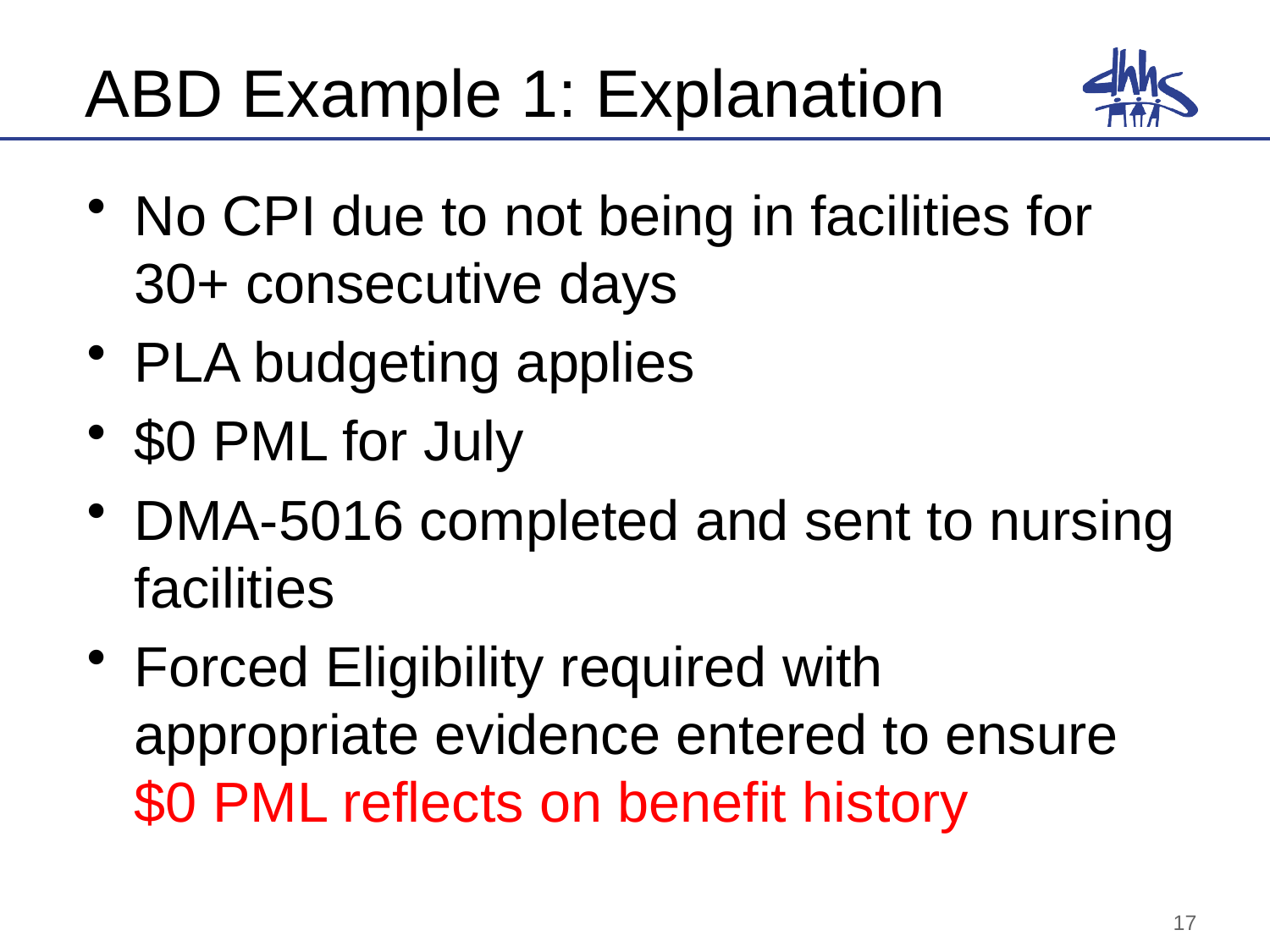

# ABD Example 1: Explanation
No CPI due to not being in facilities for 30+ consecutive days
PLA budgeting applies
$0 PML for July
DMA-5016 completed and sent to nursing facilities
Forced Eligibility required with appropriate evidence entered to ensure $0 PML reflects on benefit history